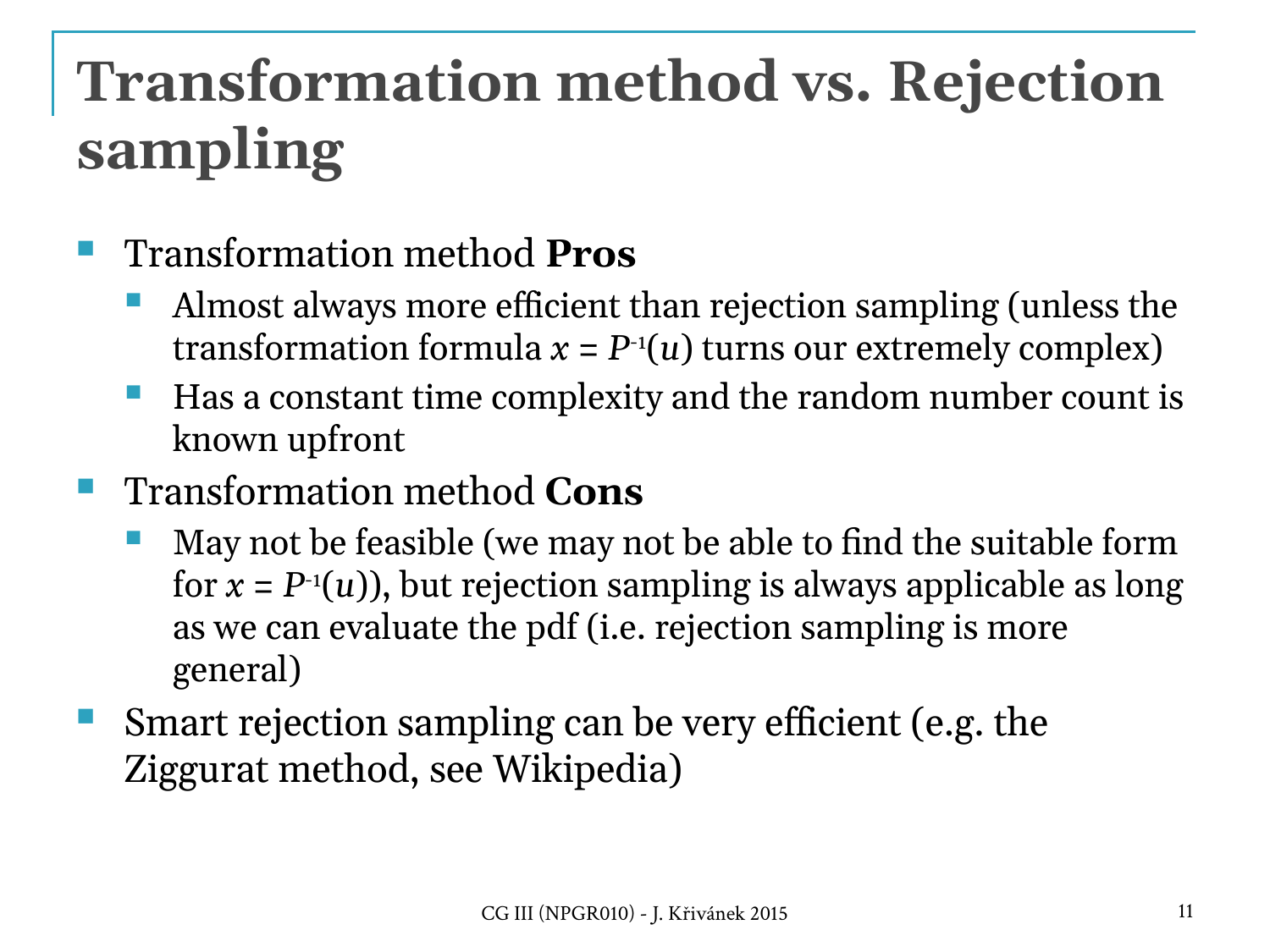

# Transformation method vs. Rejection sampling
Transformation method Pros
Almost always more efficient than rejection sampling (unless the transformation formula x = P-1(u) turns our extremely complex)
Has a constant time complexity and the random number count is known upfront
Transformation method Cons
May not be feasible (we may not be able to find the suitable form for x = P-1(u)), but rejection sampling is always applicable as long as we can evaluate the pdf (i.e. rejection sampling is more general)
Smart rejection sampling can be very efficient (e.g. the Ziggurat method, see Wikipedia)

11
CG III (NPGR010) - J. Křivánek 2015